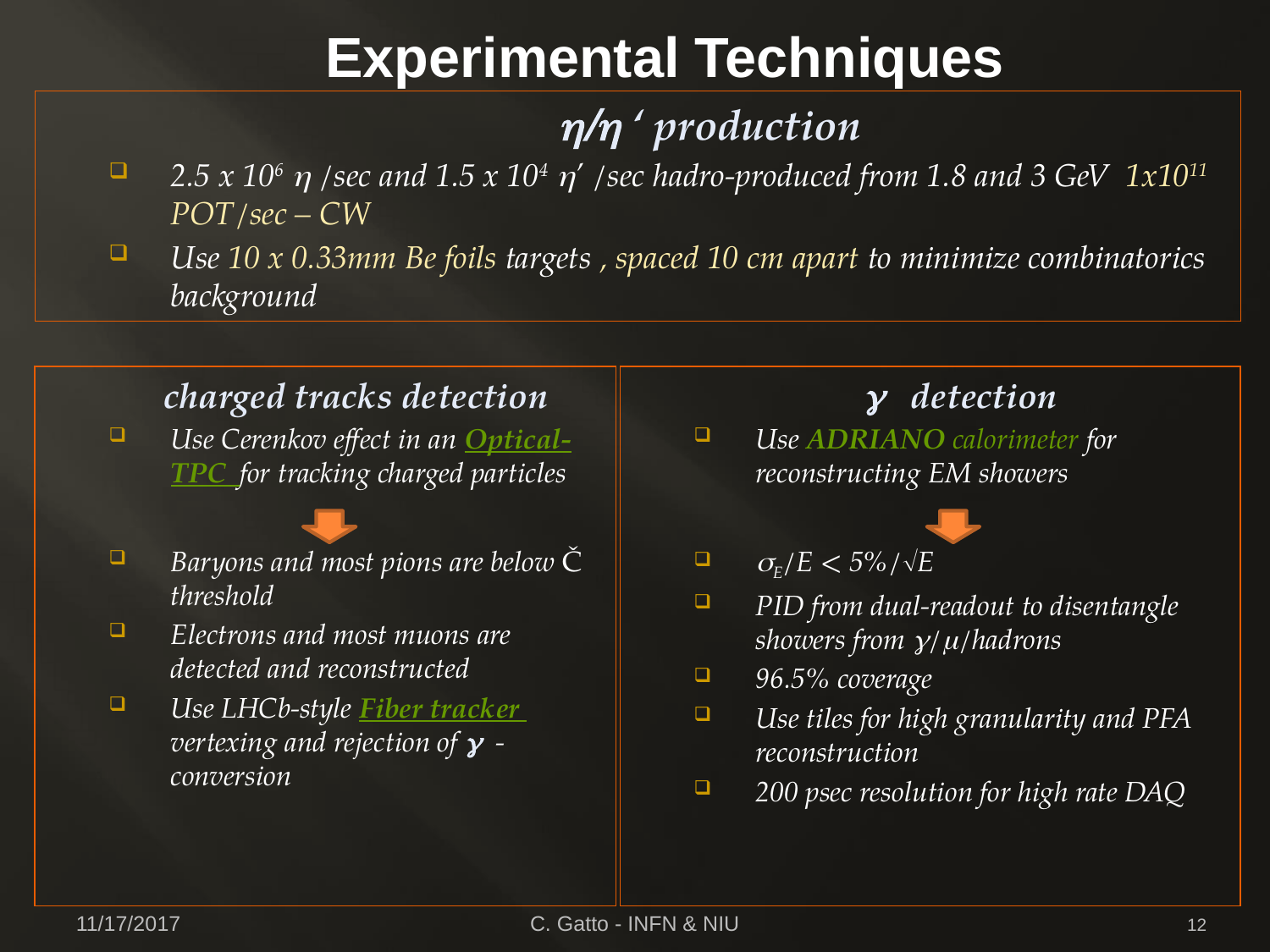

# Experimental Techniques
	 η/η ‘ production
2.5 x 106 η /sec and 1.5 x 104 η’ /sec hadro-produced from 1.8 and 3 GeV  1x1011 POT/sec – CW
Use 10 x 0.33mm Be foils targets , spaced 10 cm apart to minimize combinatorics background

charged tracks detection
Use Cerenkov effect in an Optical-TPC  for tracking charged particles

Baryons and most pions are below Č threshold
Electrons and most muons are detected and reconstructed
Use LHCb-style Fiber tracker  vertexing and rejection of γ -conversion

γ   detection
Use ADRIANO calorimeter for reconstructing EM showers

σE/E < 5%/√E
PID from dual-readout to disentangle showers from γ/μ/hadrons
96.5% coverage
Use tiles for high granularity and PFA reconstruction
200 psec resolution for high rate DAQ

11/17/2017
C. Gatto - INFN & NIU
12